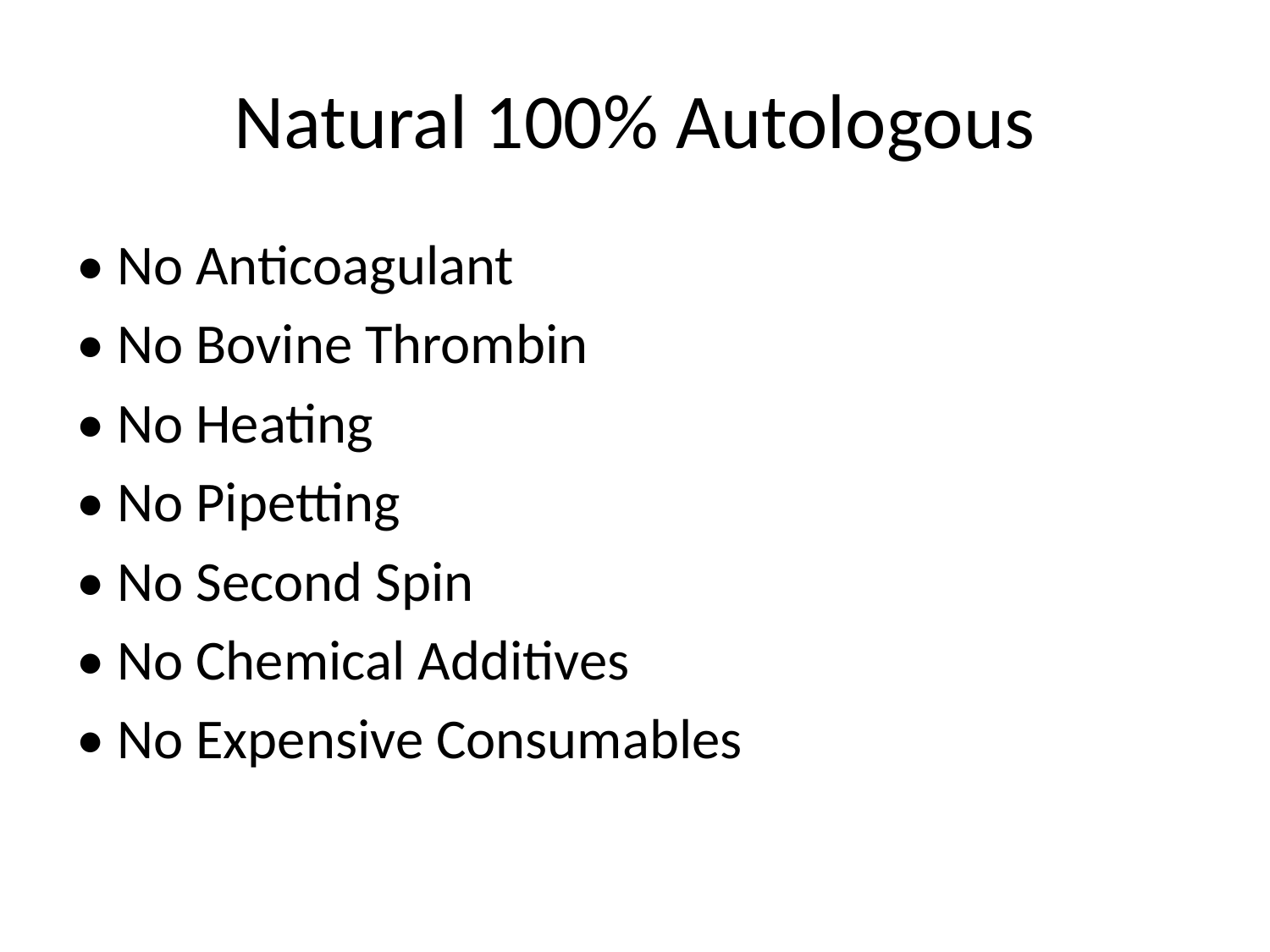

# Natural 100% Autologous
• No Anticoagulant
• No Bovine Thrombin
• No Heating
• No Pipetting
• No Second Spin
• No Chemical Additives
• No Expensive Consumables